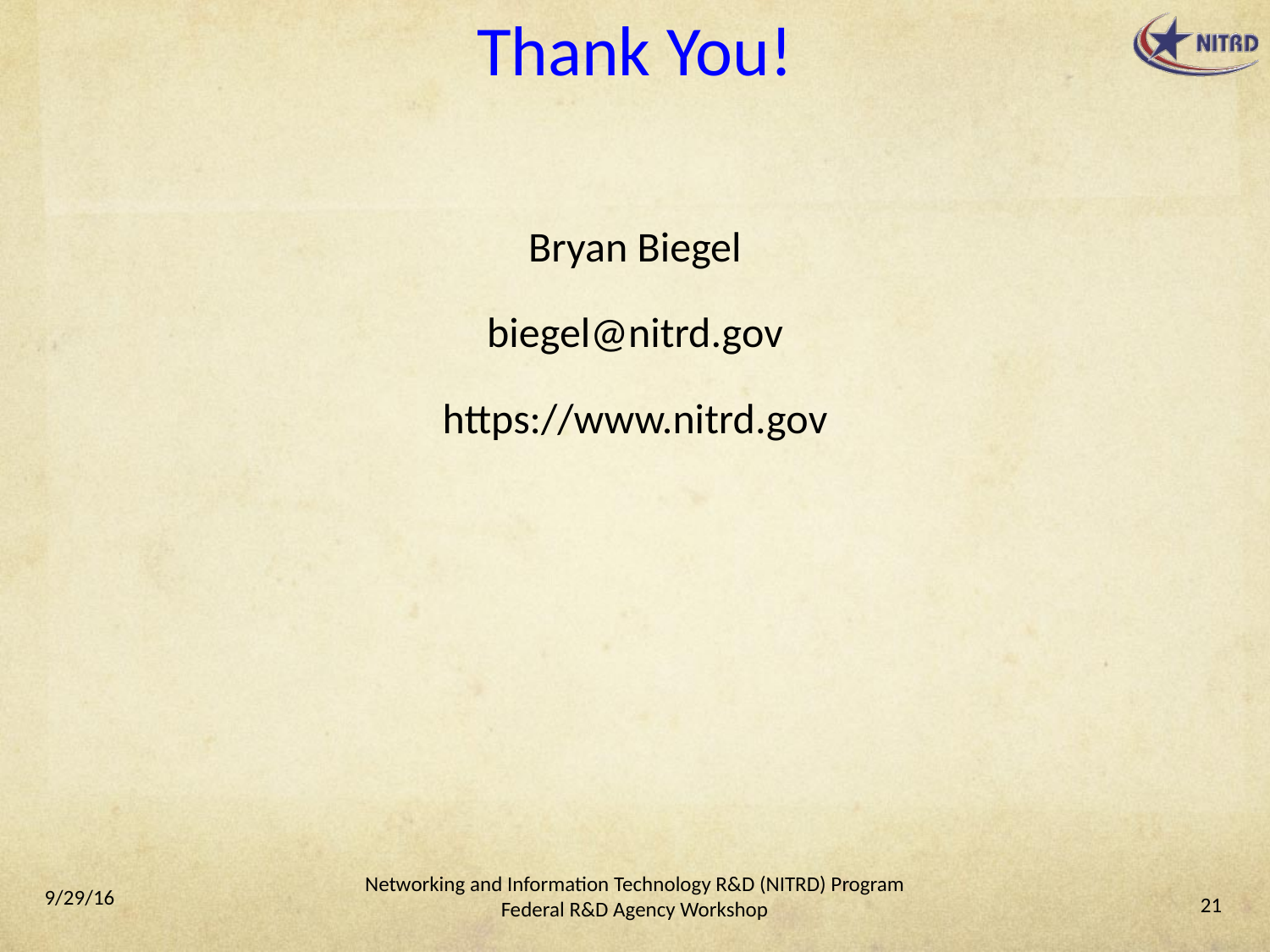

# Thank You!

Bryan Biegel
biegel@nitrd.gov
https://www.nitrd.gov
9/29/16
Networking and Information Technology R&D (NITRD) Program
Federal R&D Agency Workshop
21